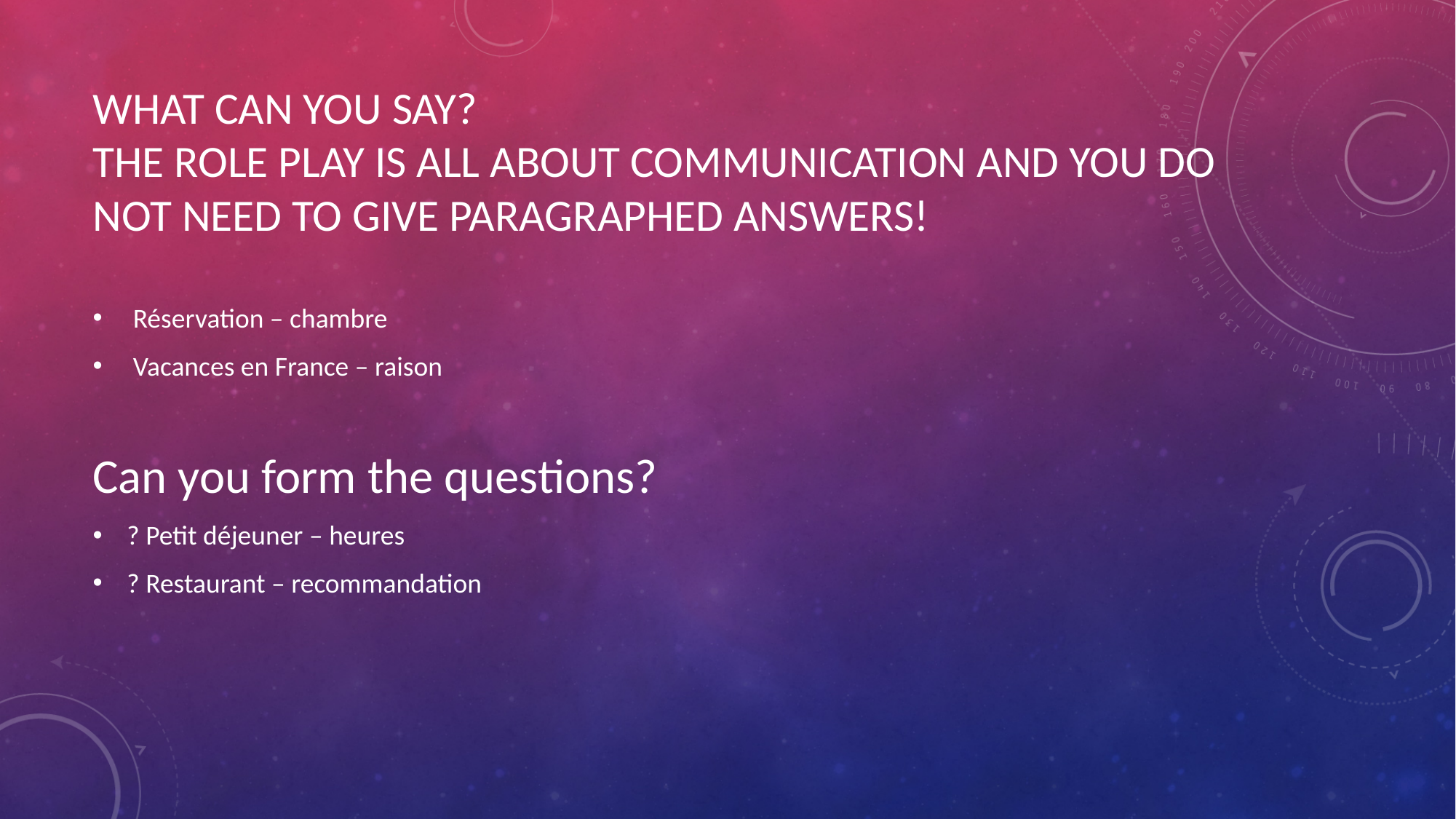

# What can you say? The role play is all about communication and you do not need to give paragraphed answers!
 Réservation – chambre
 Vacances en France – raison

Can you form the questions?
? Petit déjeuner – heures
? Restaurant – recommandation